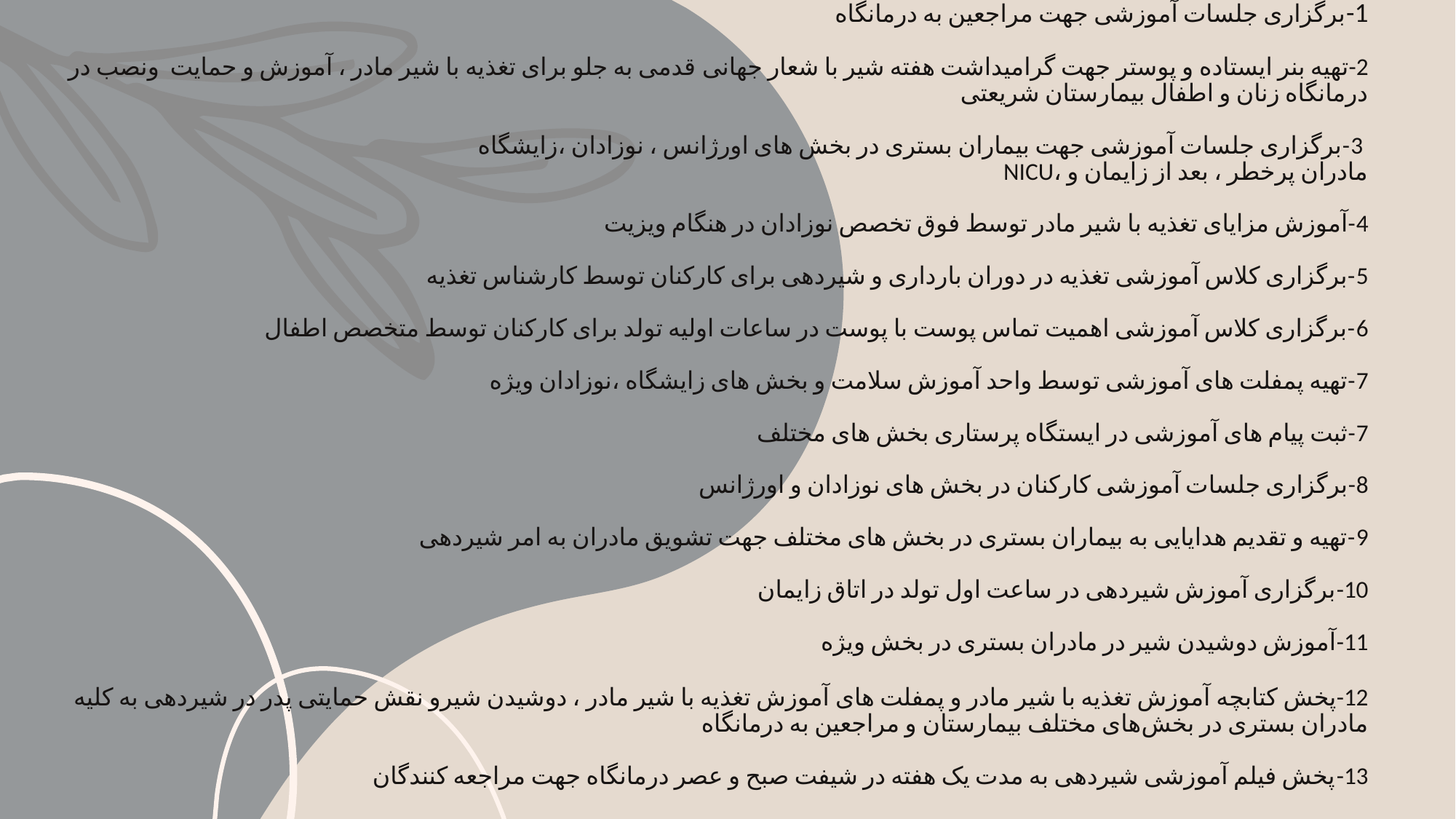

# عملکرد هفته جهانی شیر مادر: 1-برگزاری جلسات آموزشی جهت مراجعین به درمانگاه 2-تهیه بنر ایستاده و پوستر جهت گرامیداشت هفته شیر با شعار جهانی قدمی به جلو برای تغذیه با شیر مادر ، آموزش و حمایت  ونصب در درمانگاه زنان و اطفال بیمارستان شریعتی 3-برگزاری جلسات آموزشی جهت بیماران بستری در بخش های اورژانس ، نوزادان ،زایشگاه NICU، مادران پرخطر ، بعد از زایمان و 4-آموزش مزایای تغذیه با شیر مادر توسط فوق تخصص نوزادان در هنگام ویزیت 5-برگزاری کلاس آموزشی تغذیه در دوران بارداری و شیردهی برای کارکنان توسط کارشناس تغذیه 6-برگزاری کلاس آموزشی اهمیت تماس پوست با پوست در ساعات اولیه تولد برای کارکنان توسط متخصص اطفال 7-تهیه پمفلت های آموزشی توسط واحد آموزش سلامت و بخش های زایشگاه ،نوزادان ویژه 7-ثبت پیام های آموزشی در ایستگاه پرستاری بخش های مختلف 8-برگزاری جلسات آموزشی کارکنان در بخش های نوزادان و اورژانس 9-تهیه و تقدیم هدایایی به بیماران بستری در بخش های مختلف جهت تشویق مادران به امر شیردهی 10-برگزاری آموزش شیردهی در ساعت اول تولد در اتاق زایمان 11-آموزش دوشیدن شیر در مادران بستری در بخش ویژه 12-پخش کتابچه آموزش تغذیه با شیر مادر و پمفلت های آموزش تغذیه با شیر مادر ، دوشیدن شیرو نقش حمایتی پدر در شیردهی به کلیه مادران بستری در بخش‌های مختلف بیمارستان و مراجعین به درمانگاه 13-پخش فیلم آموزشی شیردهی به مدت یک هفته در شیفت صبح و عصر درمانگاه جهت مراجعه کنندگان